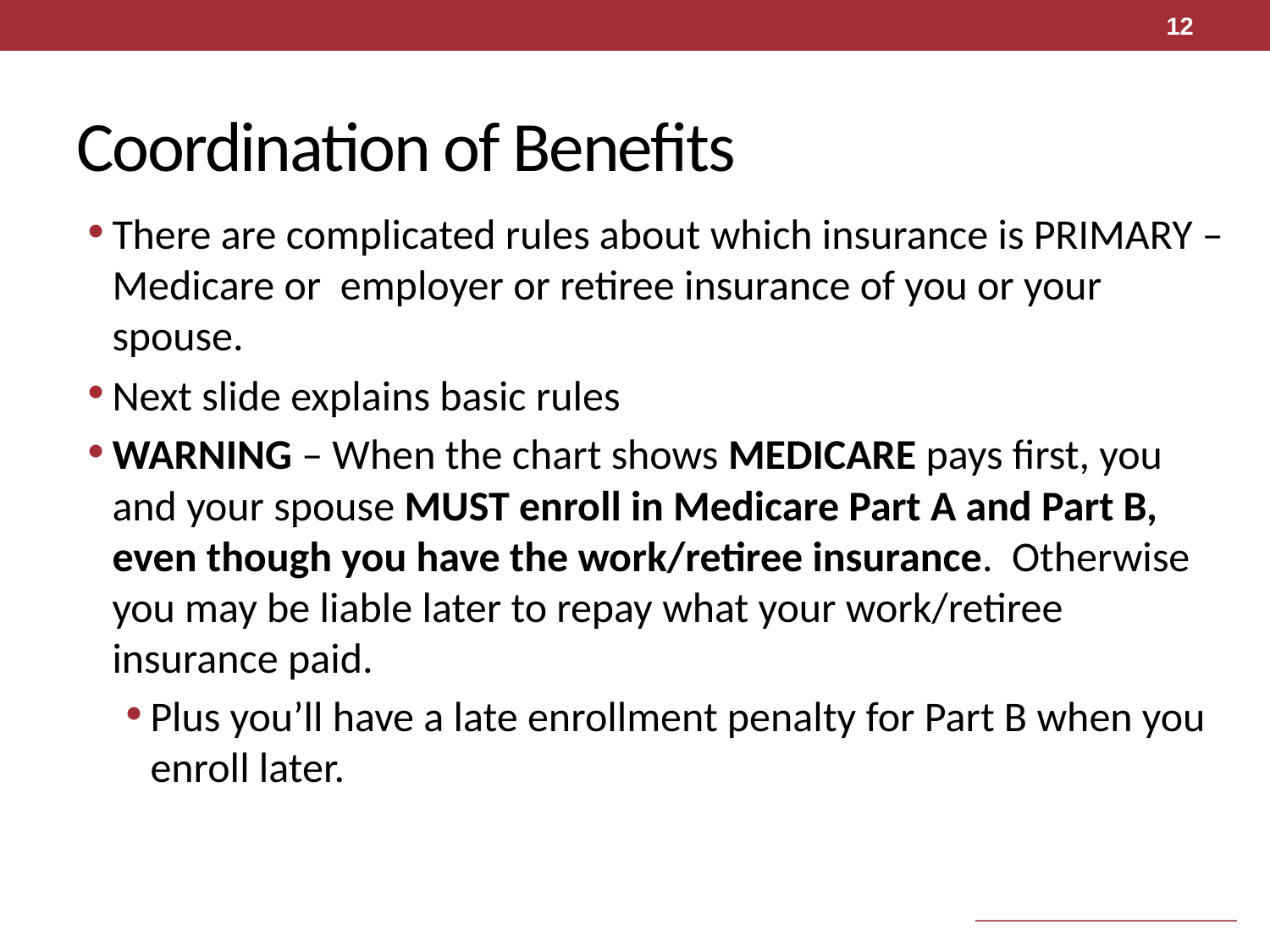

12
# Coordination of Benefits
There are complicated rules about which insurance is PRIMARY – Medicare or  employer or retiree insurance of you or your spouse.
Next slide explains basic rules
WARNING – When the chart shows MEDICARE pays first, you and your spouse MUST enroll in Medicare Part A and Part B, even though you have the work/retiree insurance.  Otherwise you may be liable later to repay what your work/retiree insurance paid.
Plus you’ll have a late enrollment penalty for Part B when you enroll later.